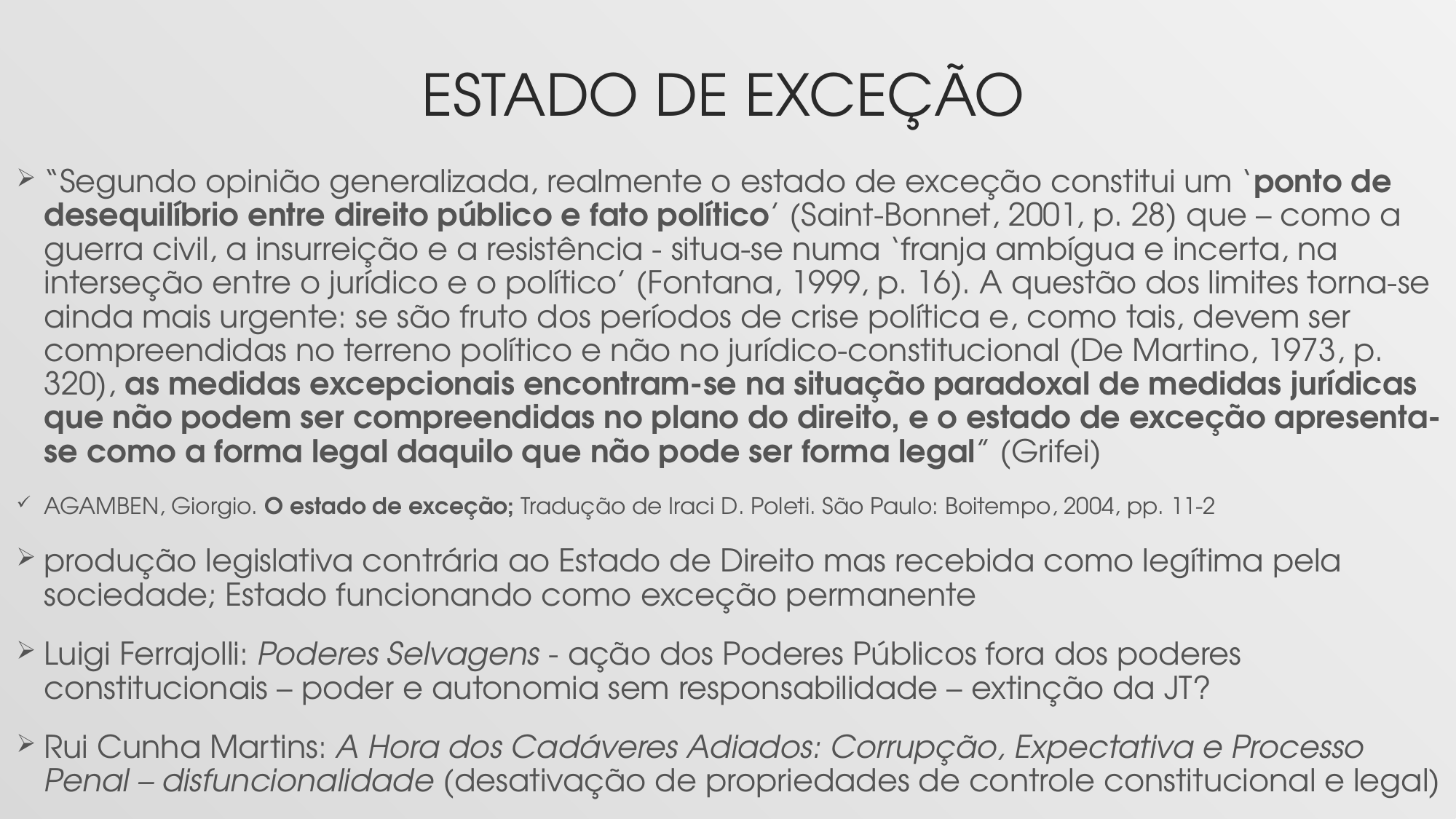

# ESTADO DE EXCEÇÃO
“Segundo opinião generalizada, realmente o estado de exceção constitui um ‘ponto de desequilíbrio entre direito público e fato político’ (Saint-Bonnet, 2001, p. 28) que – como a guerra civil, a insurreição e a resistência - situa-se numa ‘franja ambígua e incerta, na interseção entre o jurídico e o político’ (Fontana, 1999, p. 16). A questão dos limites torna-se ainda mais urgente: se são fruto dos períodos de crise política e, como tais, devem ser compreendidas no terreno político e não no jurídico-constitucional (De Martino, 1973, p. 320), as medidas excepcionais encontram-se na situação paradoxal de medidas jurídicas que não podem ser compreendidas no plano do direito, e o estado de exceção apresenta-se como a forma legal daquilo que não pode ser forma legal” (Grifei)
AGAMBEN, Giorgio. O estado de exceção; Tradução de Iraci D. Poleti. São Paulo: Boitempo, 2004, pp. 11-2
produção legislativa contrária ao Estado de Direito mas recebida como legítima pela sociedade; Estado funcionando como exceção permanente
Luigi Ferrajolli: Poderes Selvagens - ação dos Poderes Públicos fora dos poderes constitucionais – poder e autonomia sem responsabilidade – extinção da JT?
Rui Cunha Martins: A Hora dos Cadáveres Adiados: Corrupção, Expectativa e Processo Penal – disfuncionalidade (desativação de propriedades de controle constitucional e legal)